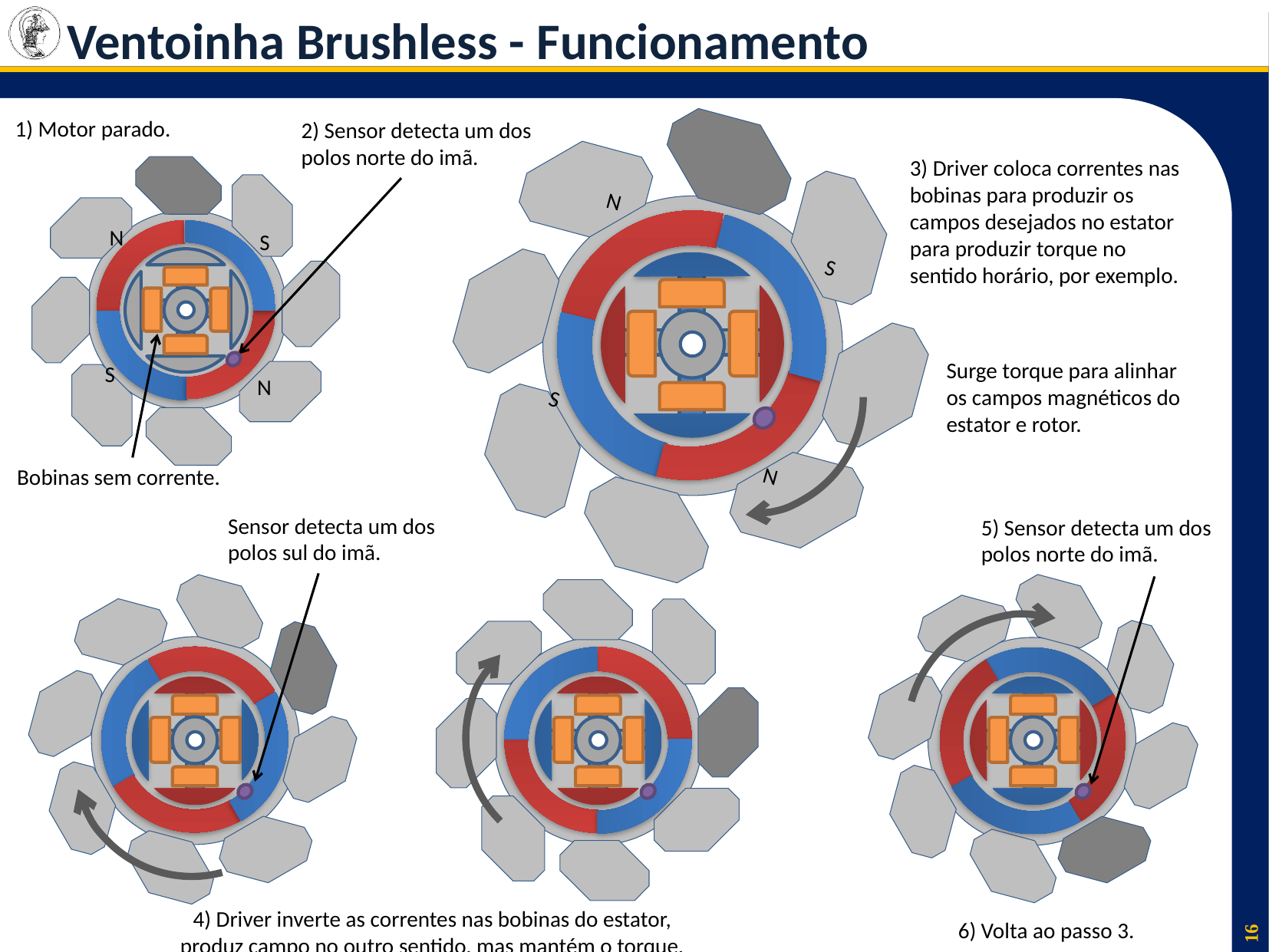

# Ventoinha Brushless - Funcionamento
1) Motor parado.
2) Sensor detecta um dos polos norte do imã.

N

S
S
N
3) Driver coloca correntes nas bobinas para produzir os campos desejados no estator para produzir torque no sentido horário, por exemplo.

N

S
S
N

Surge torque para alinhar os campos magnéticos do estator e rotor.
Bobinas sem corrente.
Sensor detecta um dos polos sul do imã.
5) Sensor detecta um dos polos norte do imã.

4) Driver inverte as correntes nas bobinas do estator, produz campo no outro sentido, mas mantém o torque.
6) Volta ao passo 3.